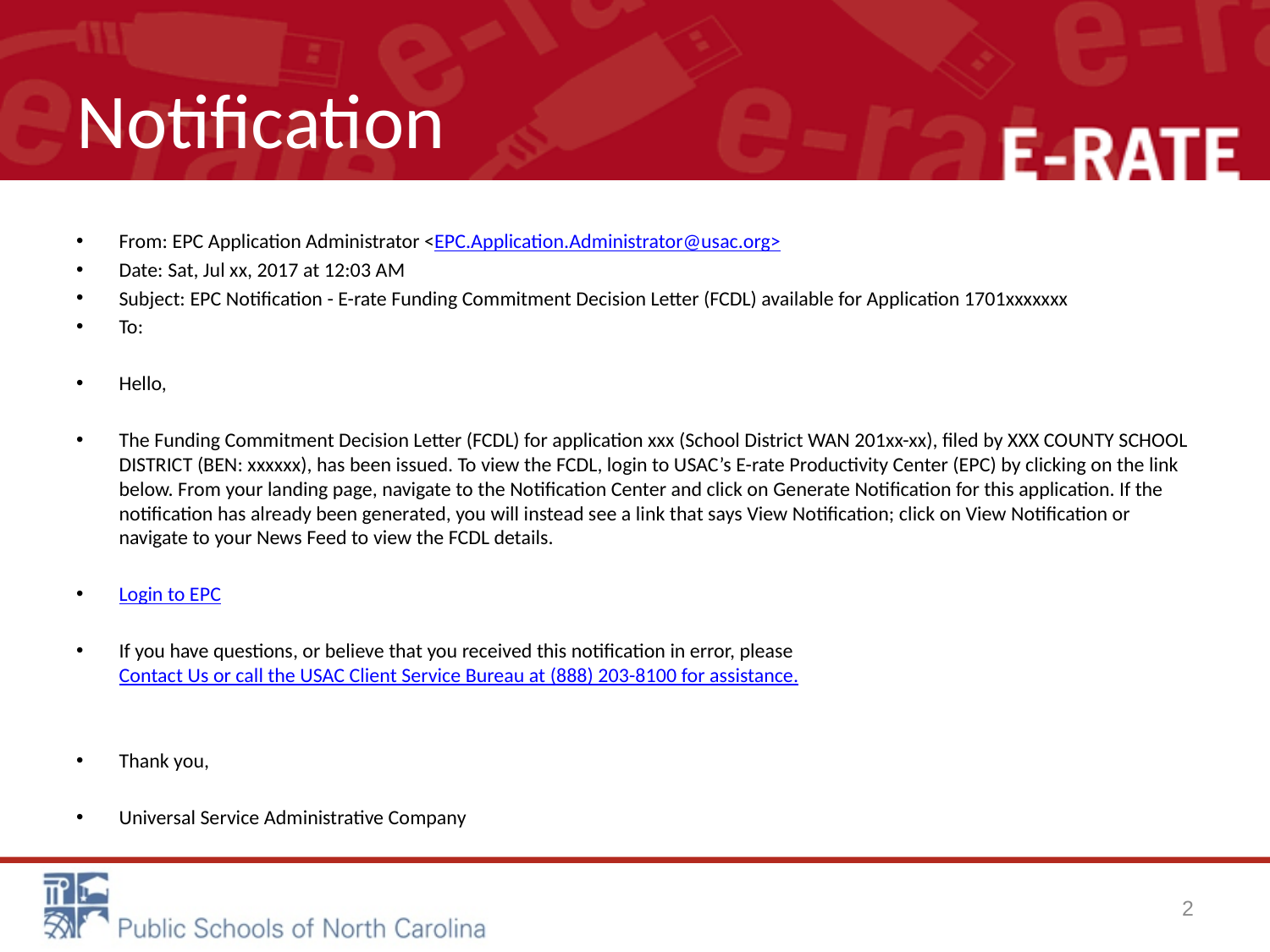

# Notification
From: EPC Application Administrator ‪<EPC.Application.Administrator@usac.org>‬
Date: Sat, Jul xx, 2017 at 12:03 AM
Subject: EPC Notification - E-rate Funding Commitment Decision Letter (FCDL) available for Application 1701xxxxxxx
To:

Hello,

The Funding Commitment Decision Letter (FCDL) for application xxx (School District WAN 201xx-xx), filed by XXX COUNTY SCHOOL DISTRICT (BEN: xxxxxx), has been issued. To view the FCDL, login to USAC’s E-rate Productivity Center (EPC) by clicking on the link below. From your landing page, navigate to the Notification Center and click on Generate Notification for this application. If the notification has already been generated, you will instead see a link that says View Notification; click on View Notification or navigate to your News Feed to view the FCDL details.

Login to EPC

If you have questions, or believe that you received this notification in error, please Contact Us or call the USAC Client Service Bureau at (888) 203-8100 for assistance.

Thank you,

Universal Service Administrative Company
2